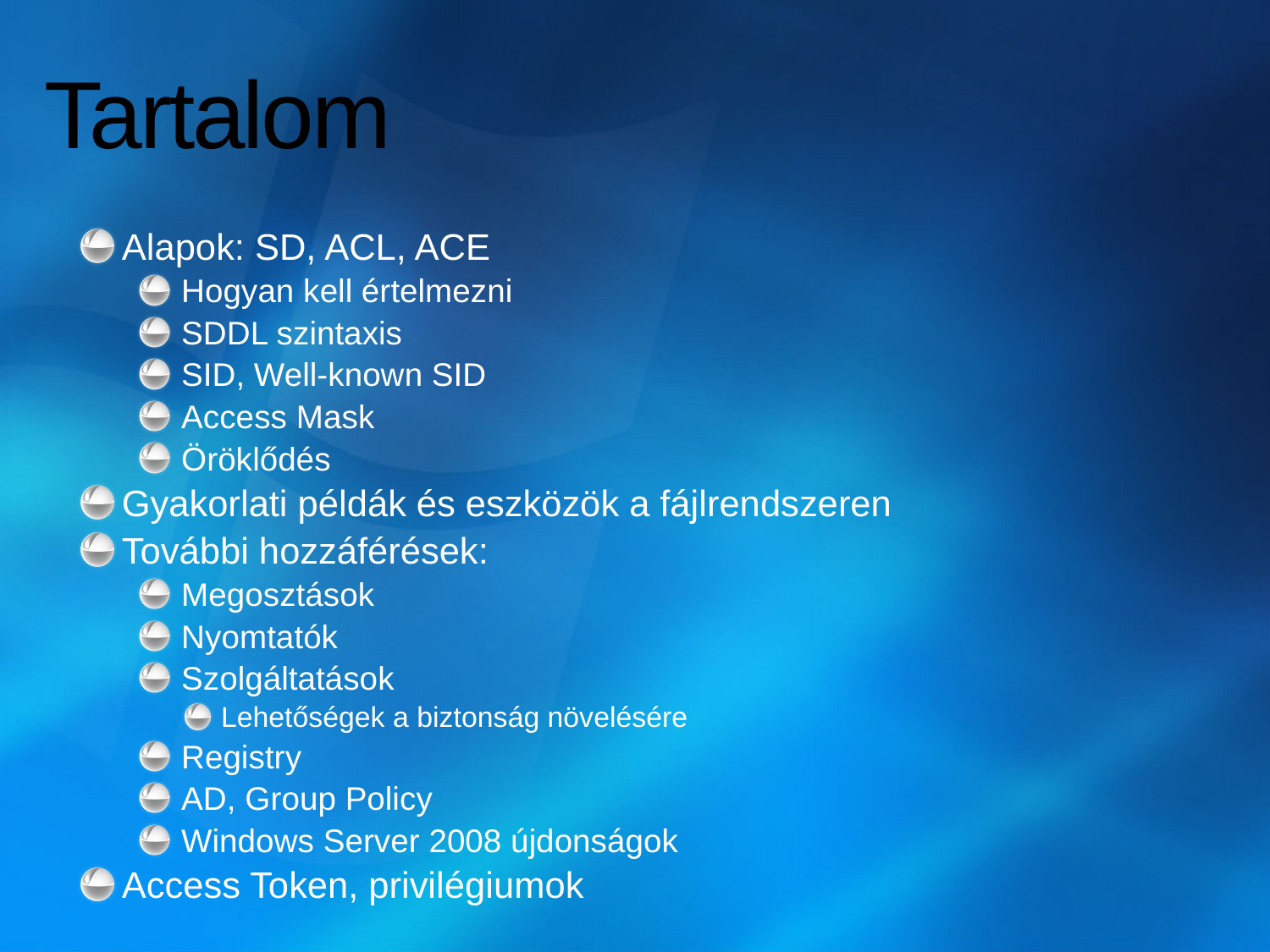

# Tartalom
Alapok: SD, ACL, ACE
Hogyan kell értelmezni
SDDL szintaxis
SID, Well-known SID
Access Mask
Öröklődés
Gyakorlati példák és eszközök a fájlrendszeren
További hozzáférések:
Megosztások
Nyomtatók
Szolgáltatások
Lehetőségek a biztonság növelésére
Registry
AD, Group Policy
Windows Server 2008 újdonságok
Access Token, privilégiumok